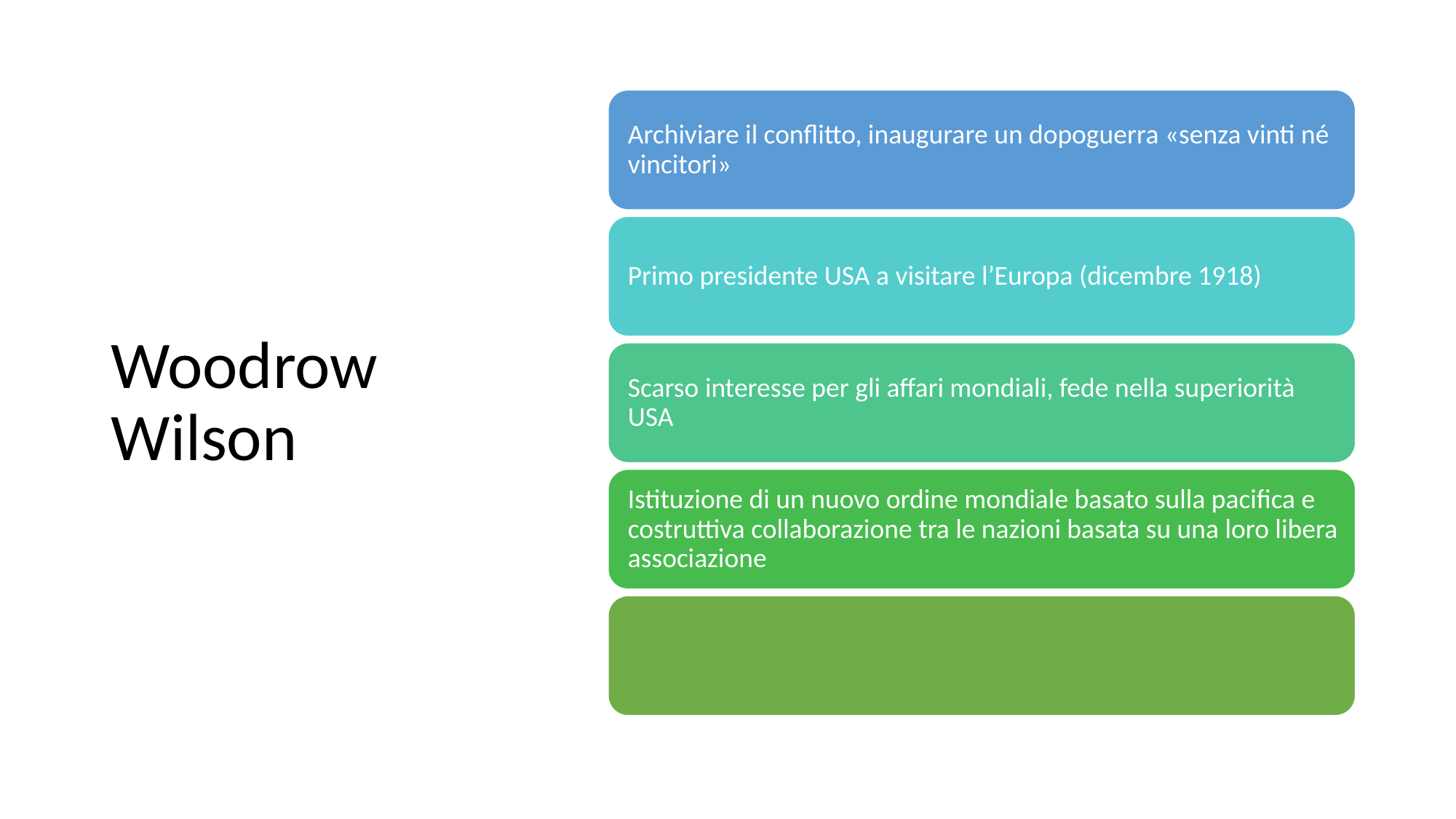

# Woodrow Wilson
Archiviare il conflitto, inaugurare un dopoguerra «senza vinti né vincitori»
Primo presidente USA a visitare l’Europa (dicembre 1918)
Scarso interesse per gli affari mondiali, fede nella superiorità USA
Istituzione di un nuovo ordine mondiale basato sulla pacifica e costruttiva collaborazione tra le nazioni basata su una loro libera associazione